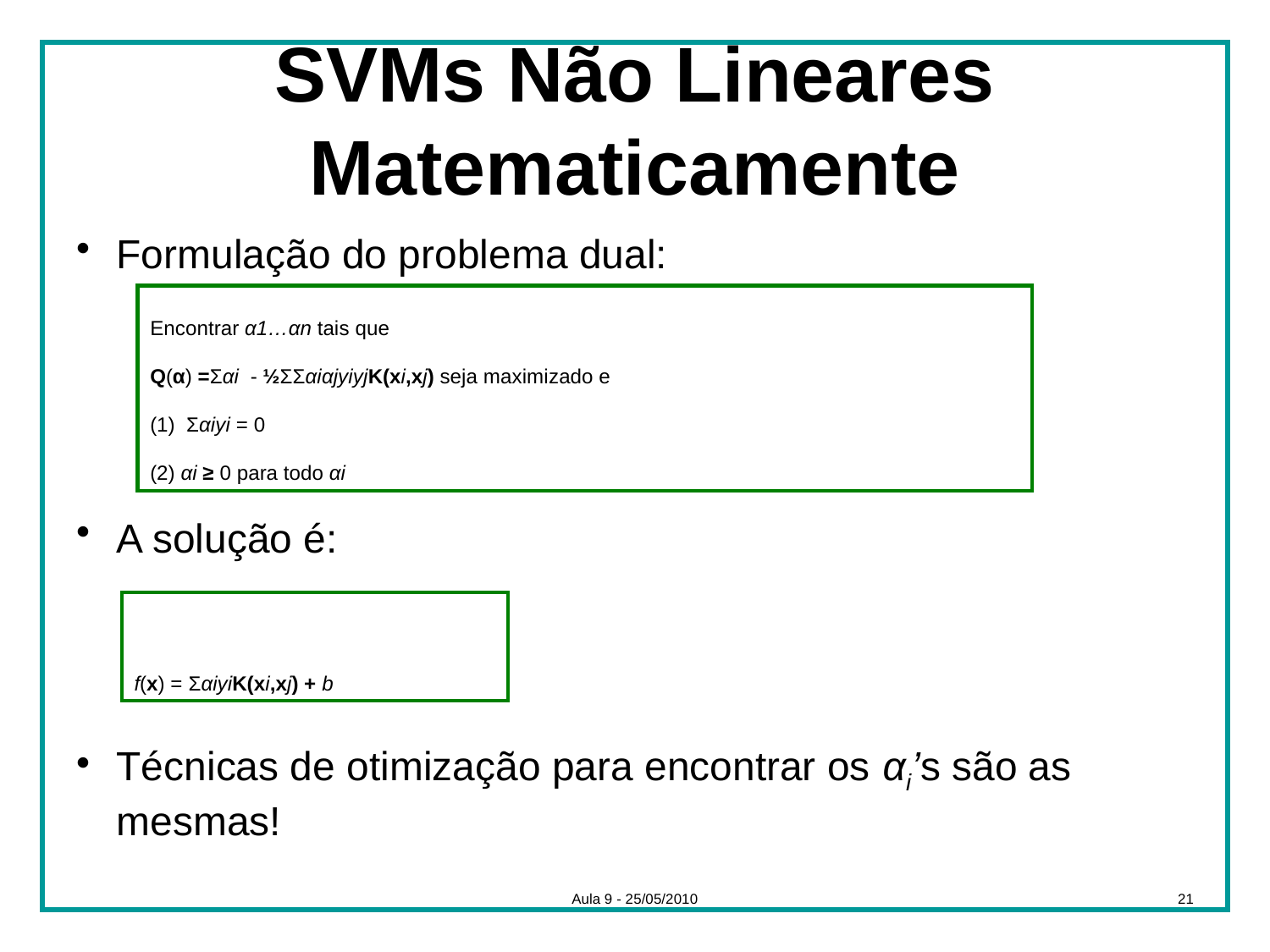

# SVMs Não Lineares Matematicamente
Formulação do problema dual:

A solução é:

Técnicas de otimização para encontrar os αi’s são as mesmas!
Encontrar α1…αn tais que
Q(α) =Σαi  - ½ΣΣαiαjyiyjK(xi,xj) seja maximizado e
(1)  Σαiyi = 0
(2) αi ≥ 0 para todo αi

f(x) = ΣαiyiK(xi,xj) + b
Aula 9 - 25/05/2010
21